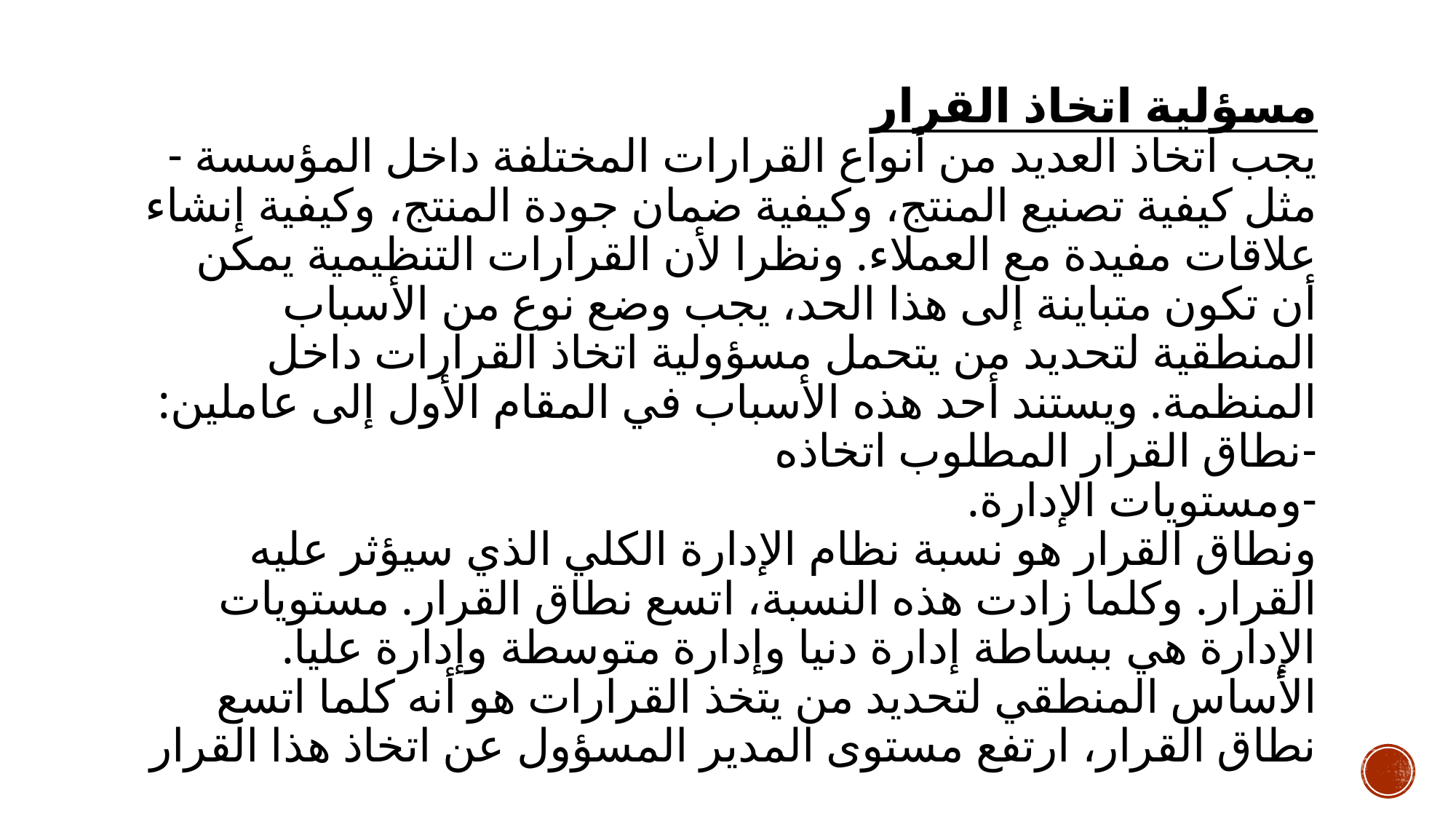

# مسؤلية اتخاذ القرار يجب اتخاذ العديد من أنواع القرارات المختلفة داخل المؤسسة - مثل كيفية تصنيع المنتج، وكيفية ضمان جودة المنتج، وكيفية إنشاء علاقات مفيدة مع العملاء. ونظرا لأن القرارات التنظيمية يمكن أن تكون متباينة إلى هذا الحد، يجب وضع نوع من الأسباب المنطقية لتحديد من يتحمل مسؤولية اتخاذ القرارات داخل المنظمة. ويستند أحد هذه الأسباب في المقام الأول إلى عاملين: -نطاق القرار المطلوب اتخاذه -ومستويات الإدارة. ونطاق القرار هو نسبة نظام الإدارة الكلي الذي سيؤثر عليه القرار. وكلما زادت هذه النسبة، اتسع نطاق القرار. مستويات الإدارة هي ببساطة إدارة دنيا وإدارة متوسطة وإدارة عليا. الأساس المنطقي لتحديد من يتخذ القرارات هو أنه كلما اتسع نطاق القرار، ارتفع مستوى المدير المسؤول عن اتخاذ هذا القرار